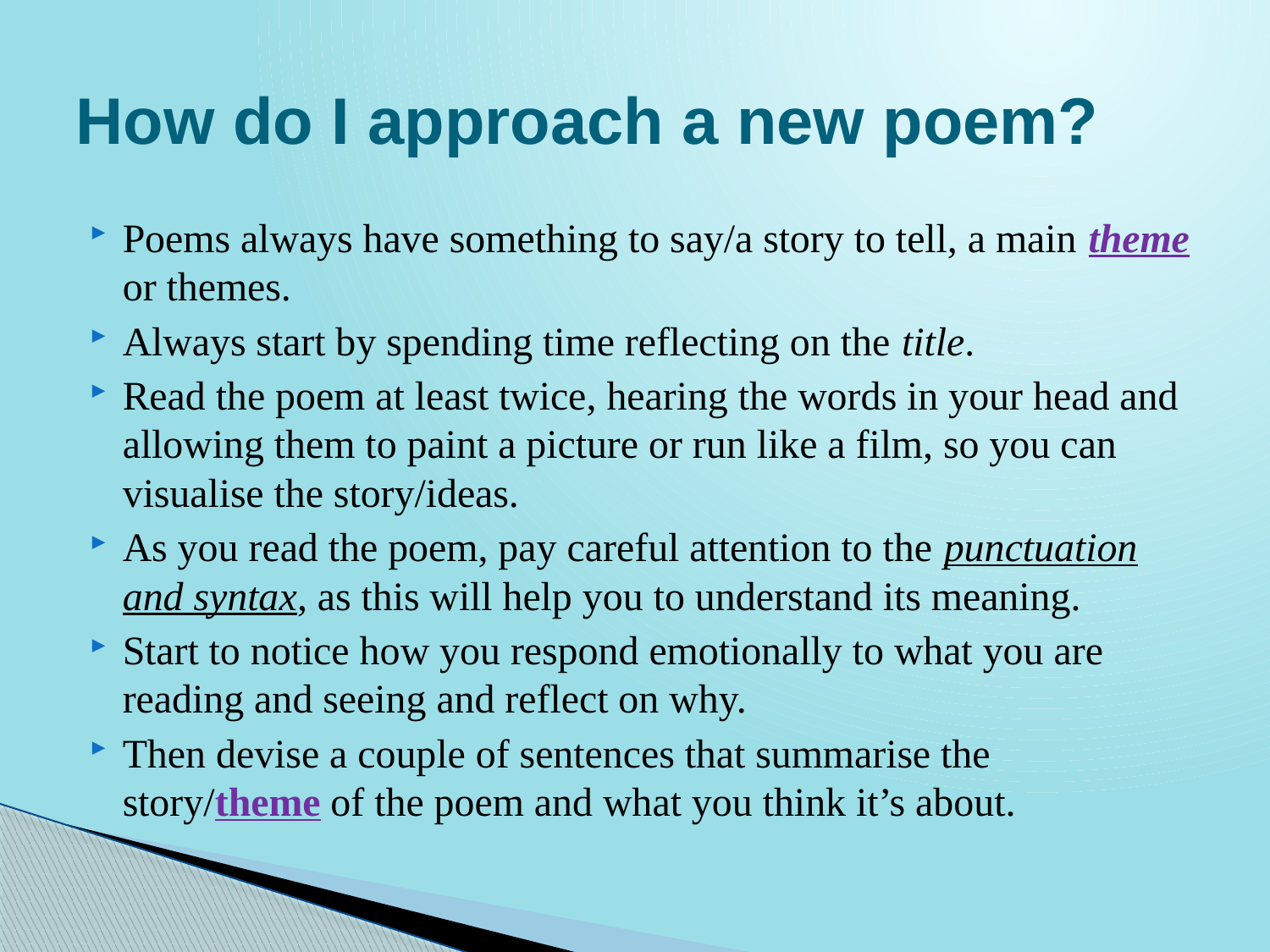

# How do I approach a new poem?
Poems always have something to say/a story to tell, a main theme or themes.
Always start by spending time reflecting on the title.
Read the poem at least twice, hearing the words in your head and allowing them to paint a picture or run like a film, so you can visualise the story/ideas.
As you read the poem, pay careful attention to the punctuation and syntax, as this will help you to understand its meaning.
Start to notice how you respond emotionally to what you are reading and seeing and reflect on why.
Then devise a couple of sentences that summarise the story/theme of the poem and what you think it’s about.